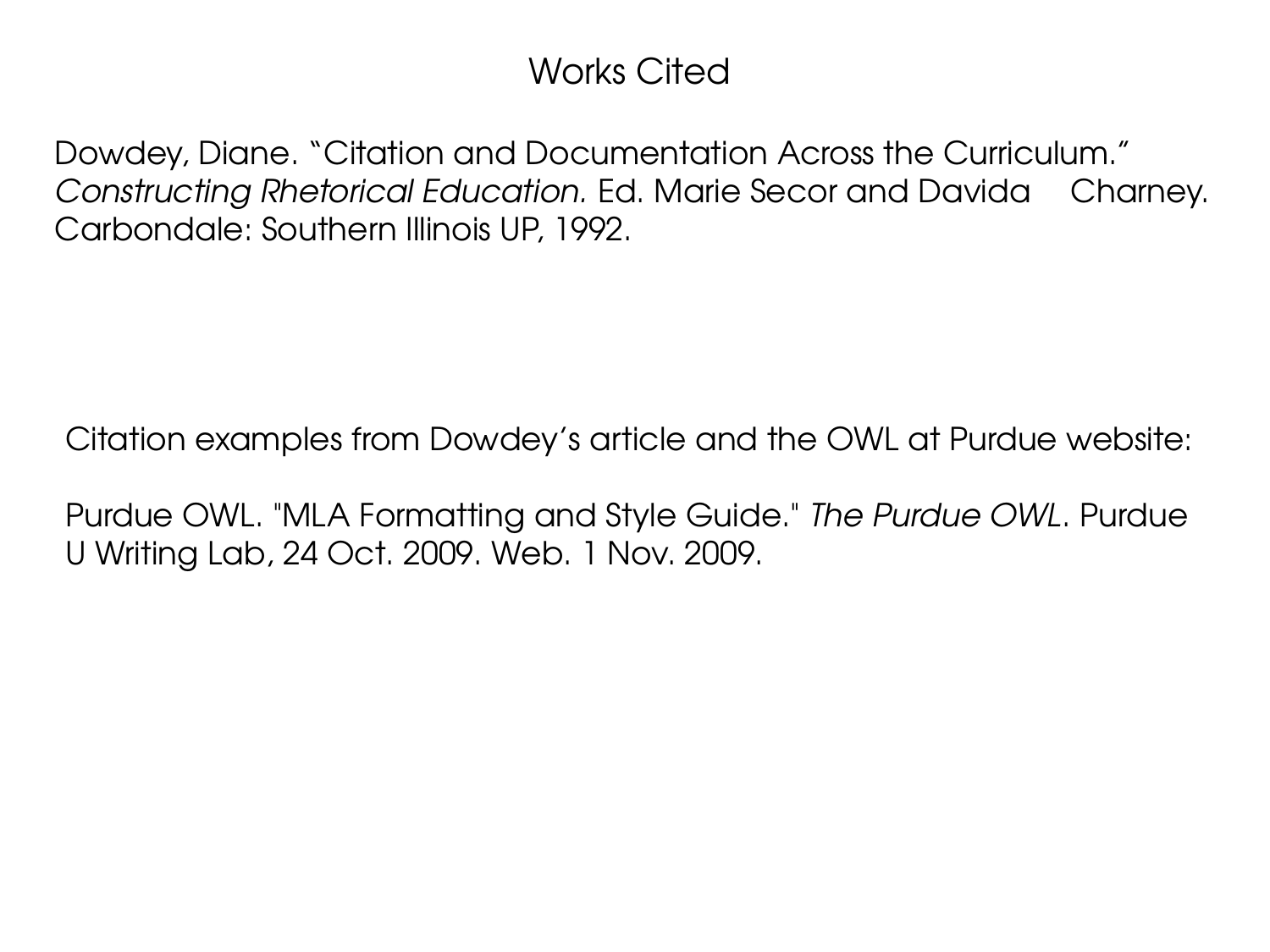

Works Cited
Dowdey, Diane. “Citation and Documentation Across the Curriculum.” 	Constructing Rhetorical Education. Ed. Marie Secor and Davida 	Charney. Carbondale: Southern Illinois UP, 1992.
Citation examples from Dowdey’s article and the OWL at Purdue website:

Purdue OWL. "MLA Formatting and Style Guide." The Purdue OWL. Purdue 	U Writing Lab, 24 Oct. 2009. Web. 1 Nov. 2009.